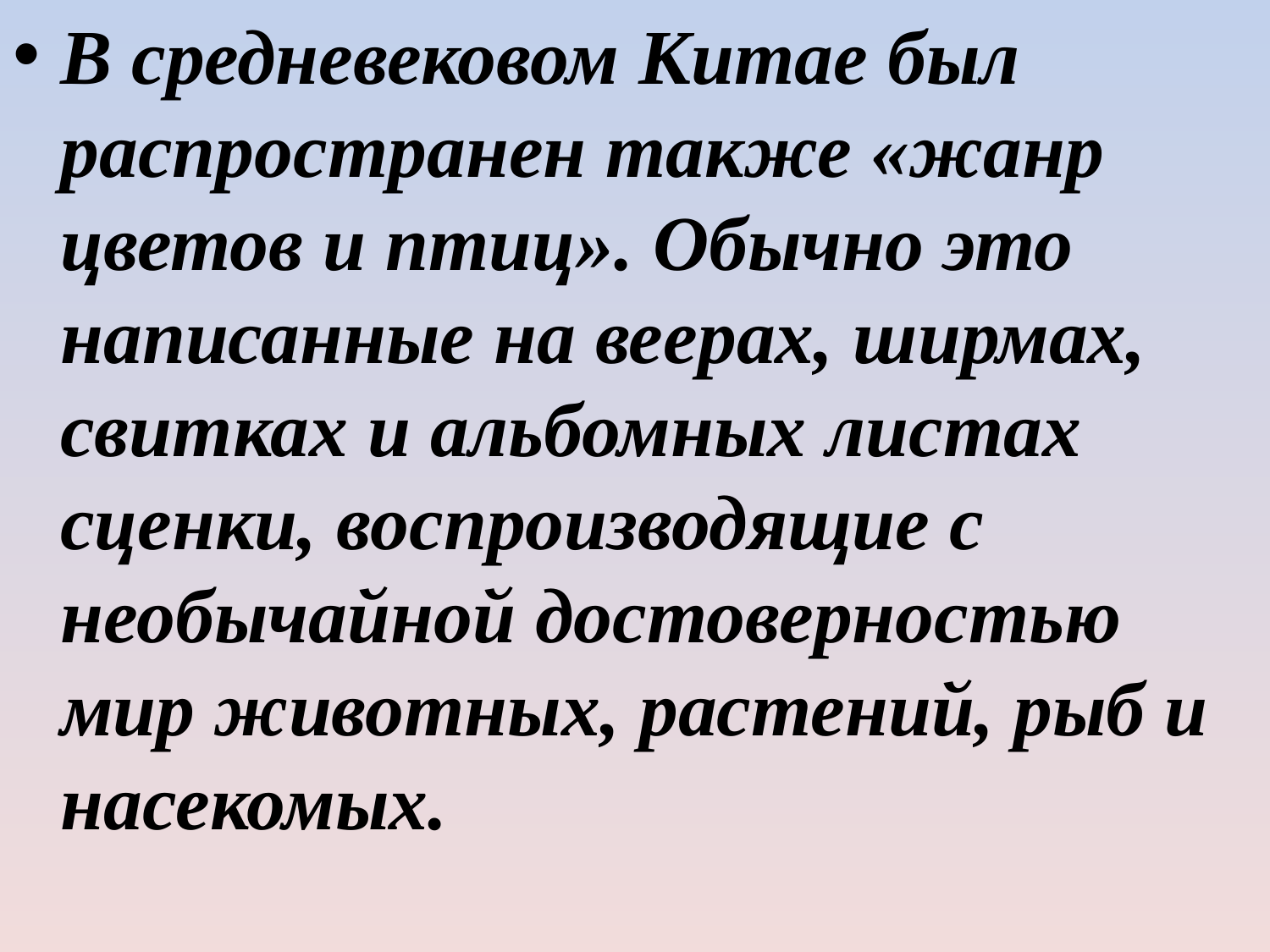

В средневековом Китае был распространен также «жанр цветов и птиц». Обычно это написанные на веерах, ширмах, свитках и альбомных листах сценки, воспроизводящие с необычайной достоверностью мир животных, растений, рыб и насекомых.